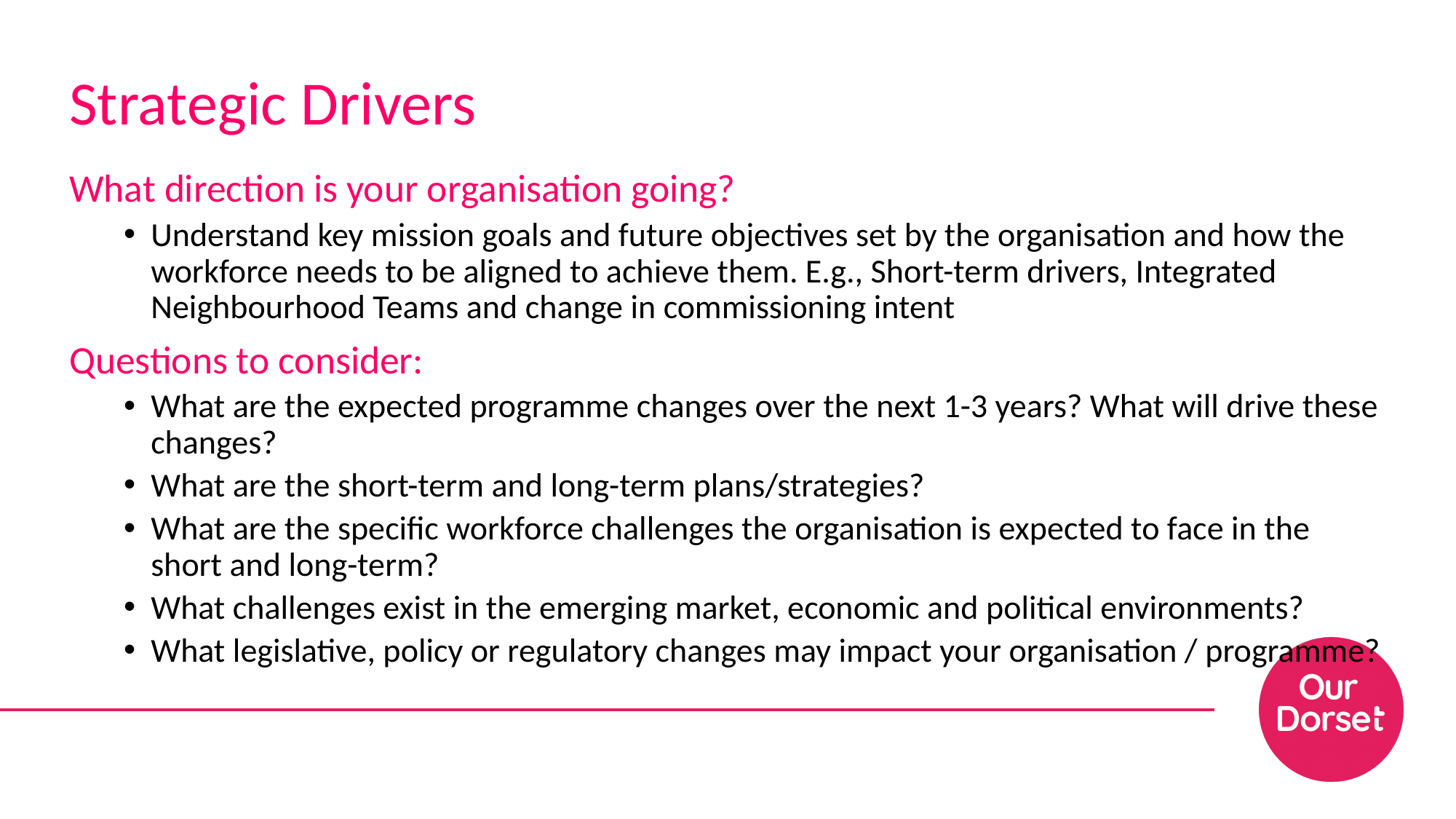

# Strategic Drivers
What direction is your organisation going?
Understand key mission goals and future objectives set by the organisation and how the workforce needs to be aligned to achieve them. E.g., Short-term drivers, Integrated Neighbourhood Teams and change in commissioning intent
Questions to consider:
What are the expected programme changes over the next 1-3 years? What will drive these changes?
What are the short-term and long-term plans/strategies?
What are the specific workforce challenges the organisation is expected to face in the short and long-term?
What challenges exist in the emerging market, economic and political environments?
What legislative, policy or regulatory changes may impact your organisation / programme?